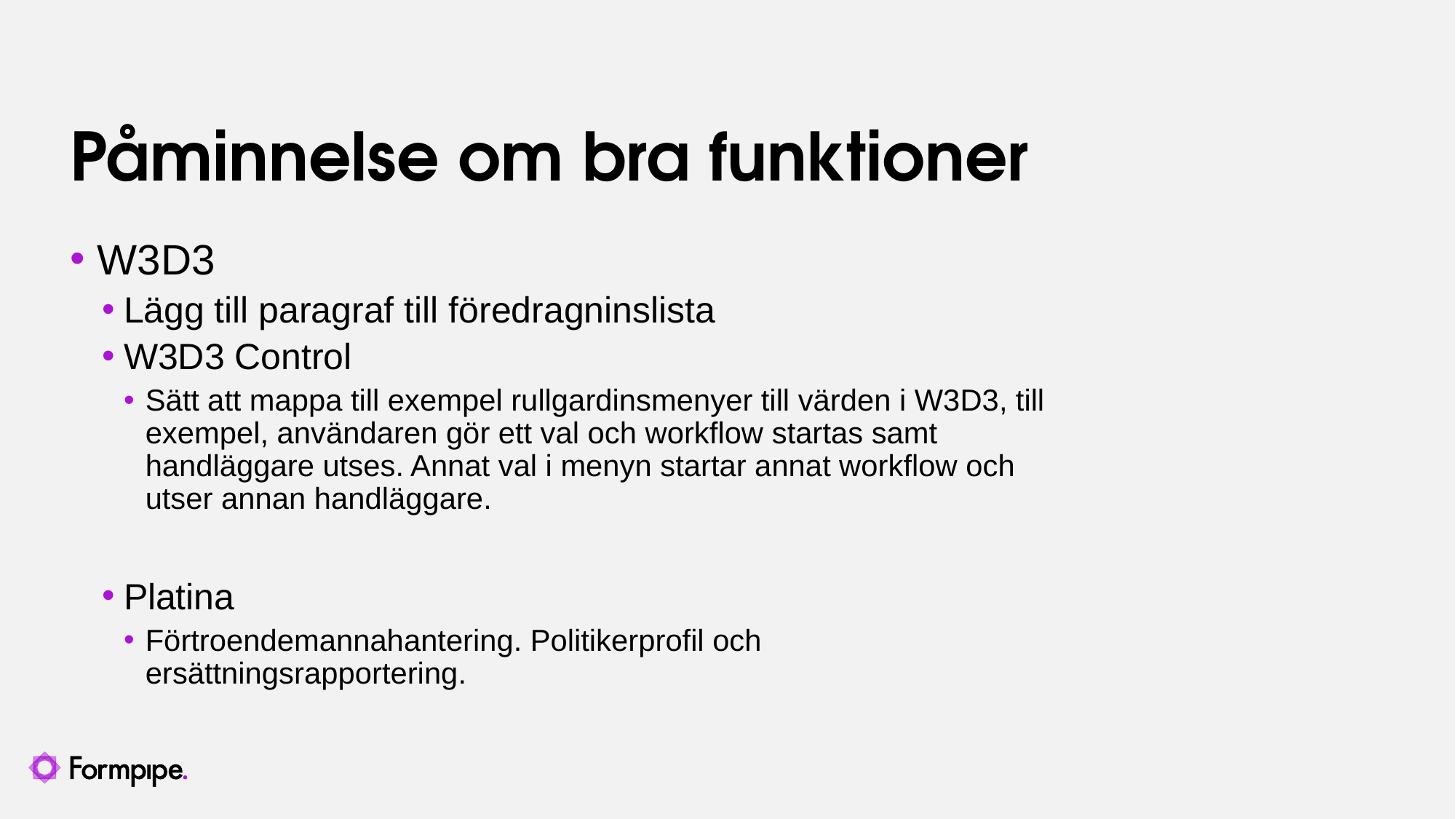

# Påminnelse om bra funktioner
W3D3
Lägg till paragraf till föredragninslista
W3D3 Control
Sätt att mappa till exempel rullgardinsmenyer till värden i W3D3, till exempel, användaren gör ett val och workflow startas samt handläggare utses. Annat val i menyn startar annat workflow och utser annan handläggare.

Platina
Förtroendemannahantering. Politikerprofil och ersättningsrapportering.